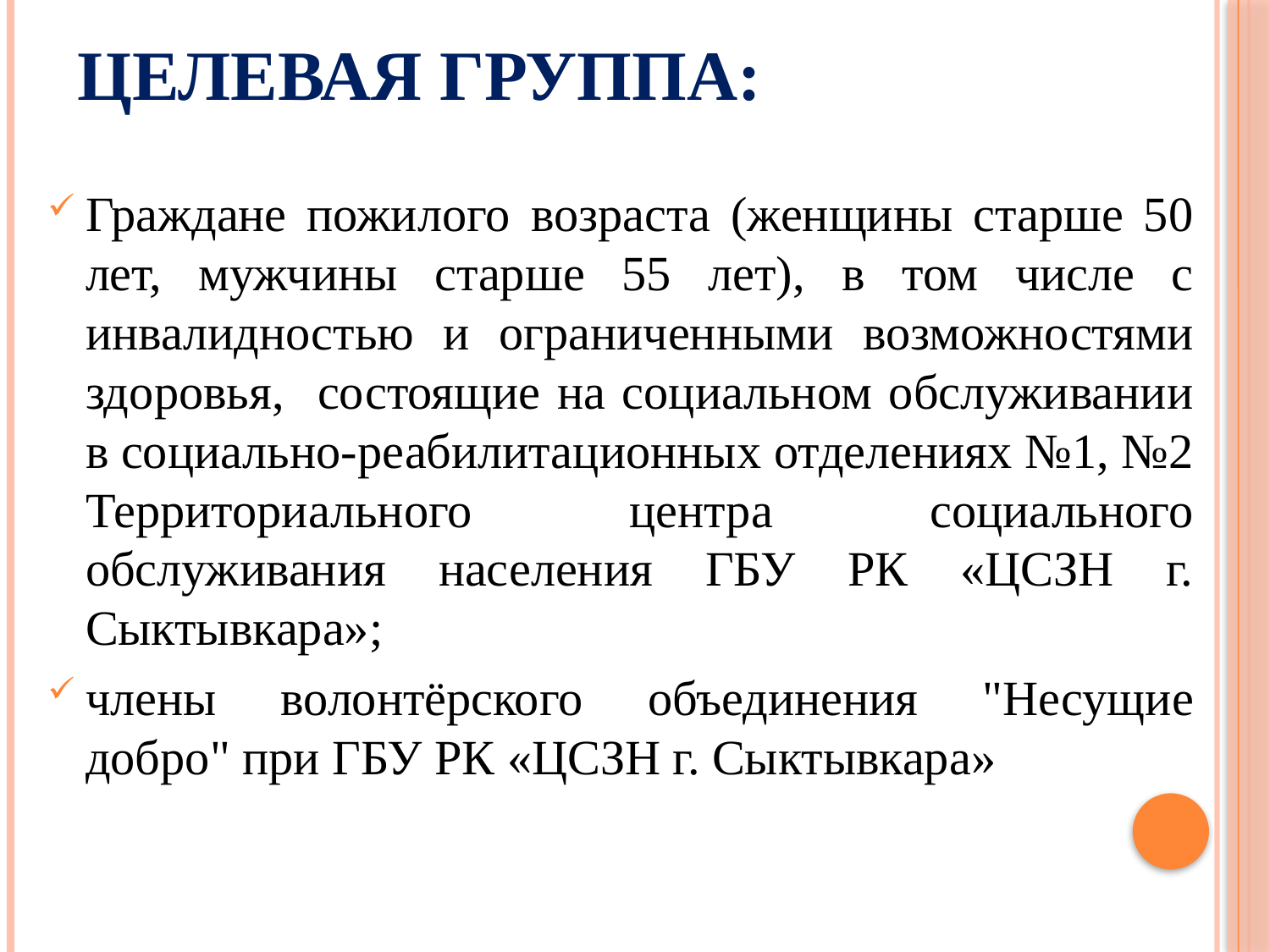

# Целевая группа:
Граждане пожилого возраста (женщины старше 50 лет, мужчины старше 55 лет), в том числе с инвалидностью и ограниченными возможностями здоровья,  состоящие на социальном обслуживании в социально-реабилитационных отделениях №1, №2 Территориального центра социального обслуживания населения ГБУ РК «ЦСЗН г. Сыктывкара»;
члены волонтёрского объединения "Несущие добро" при ГБУ РК «ЦСЗН г. Сыктывкара»